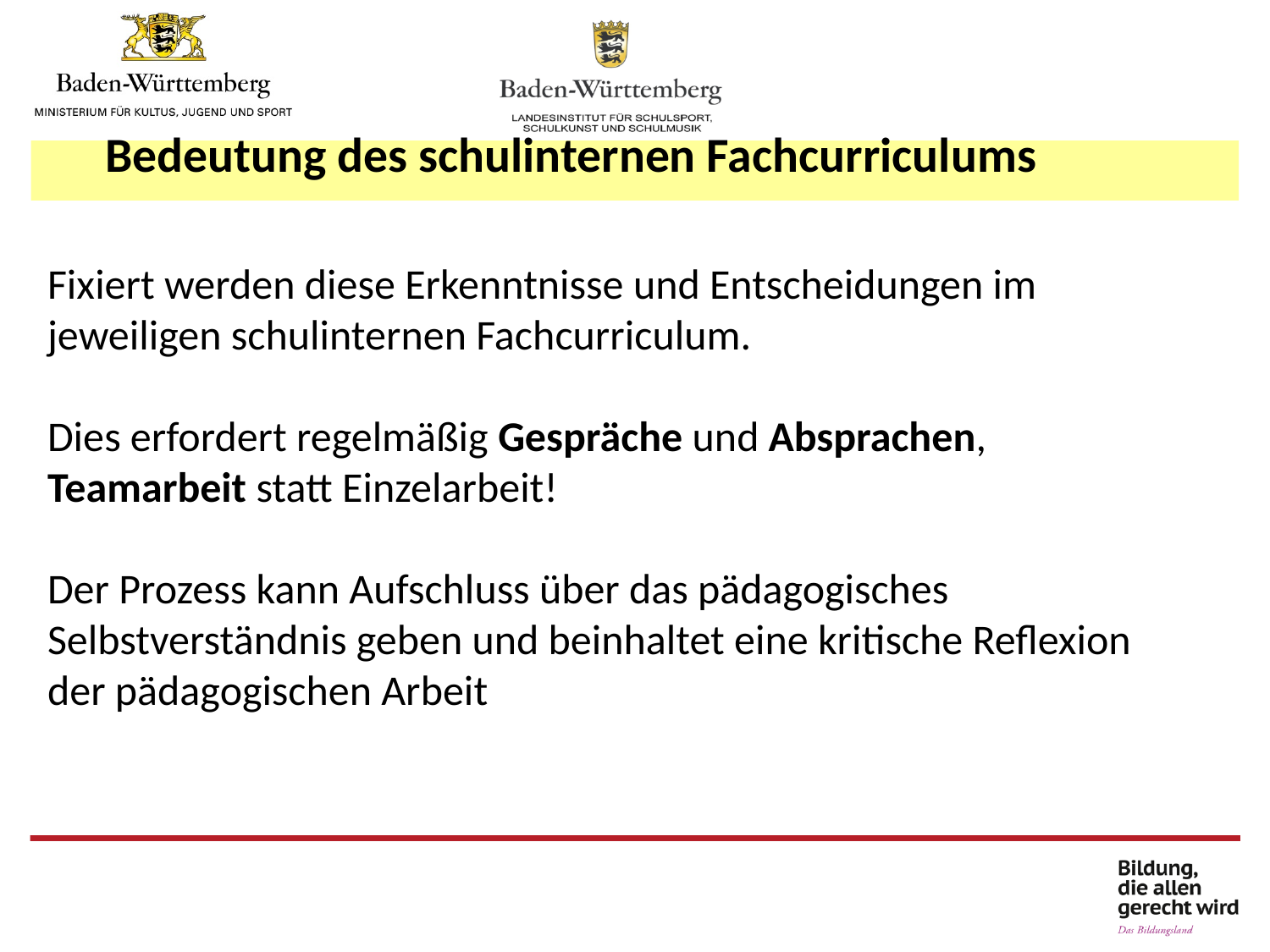

Bedeutung des schulinternen Fachcurriculums

Fixiert werden diese Erkenntnisse und Entscheidungen im jeweiligen schulinternen Fachcurriculum.

Dies erfordert regelmäßig Gespräche und Absprachen, Teamarbeit statt Einzelarbeit!

Der Prozess kann Aufschluss über das pädagogisches Selbstverständnis geben und beinhaltet eine kritische Reflexion der pädagogischen Arbeit